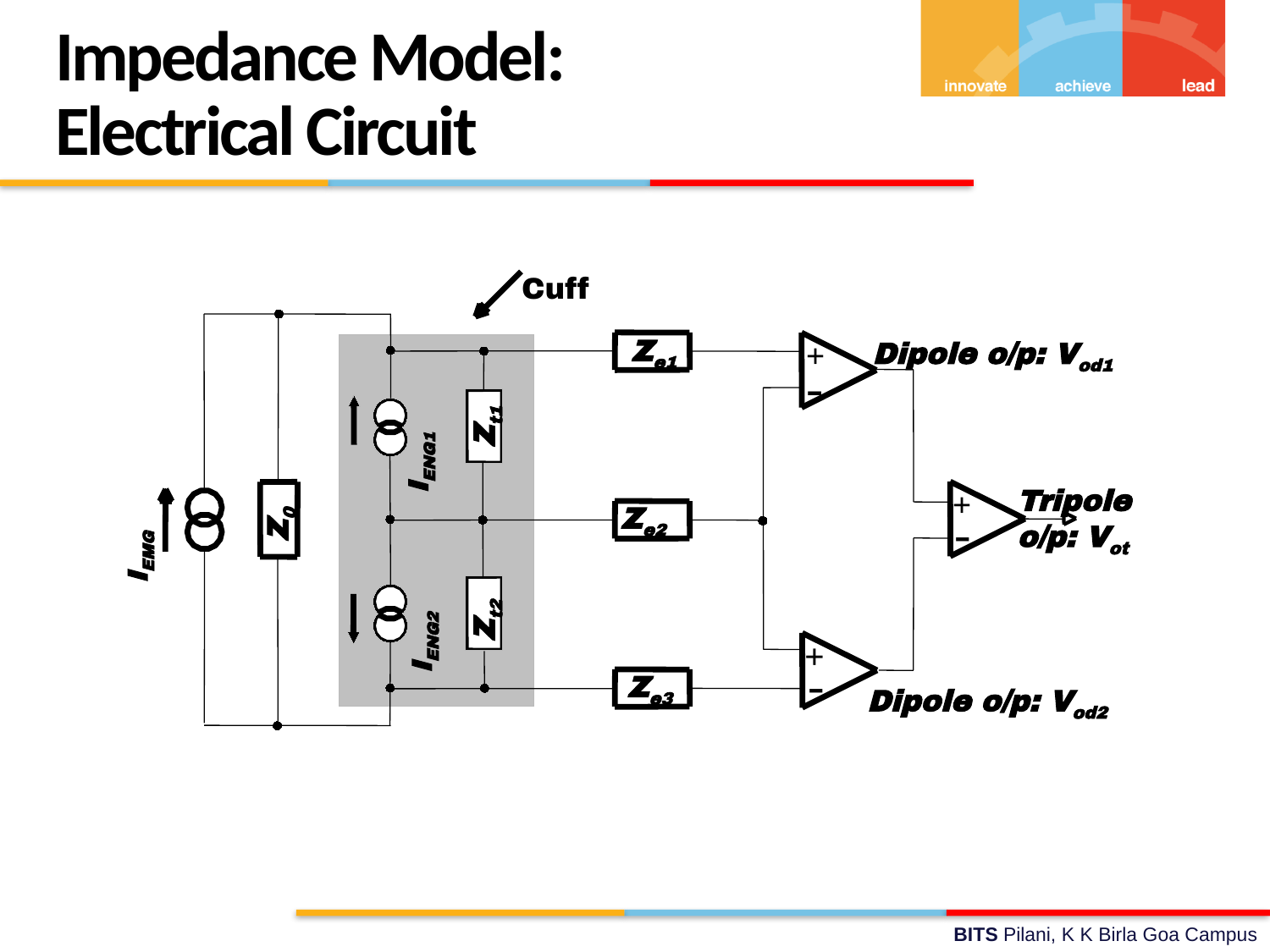

Impedance Model:
Electrical Circuit
Cuff

Ze1

Dipole o/p: Vod1
+

-

Zt1

IENG1

Tripole
o/p: Vot

+

Z0
Ze2

-

IEMG

IENG2

Zt2

+

-
Ze3

Dipole o/p: Vod2